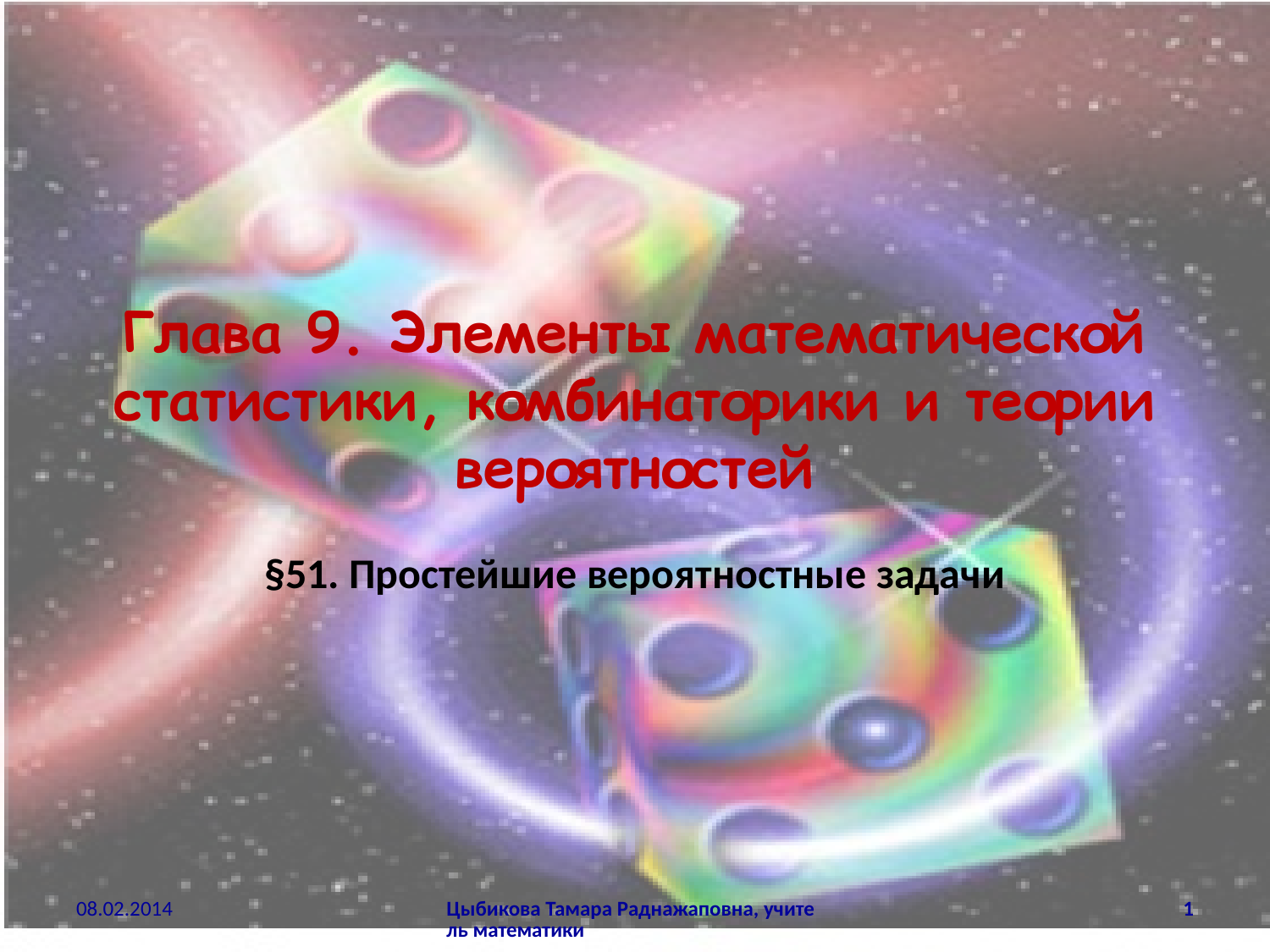

# Глава 9. Элементы математической статистики, комбинаторики и теории вероятностей
§51. Простейшие вероятностные задачи
08.02.2014
Цыбикова Тамара Раднажаповна, учитель математики
1